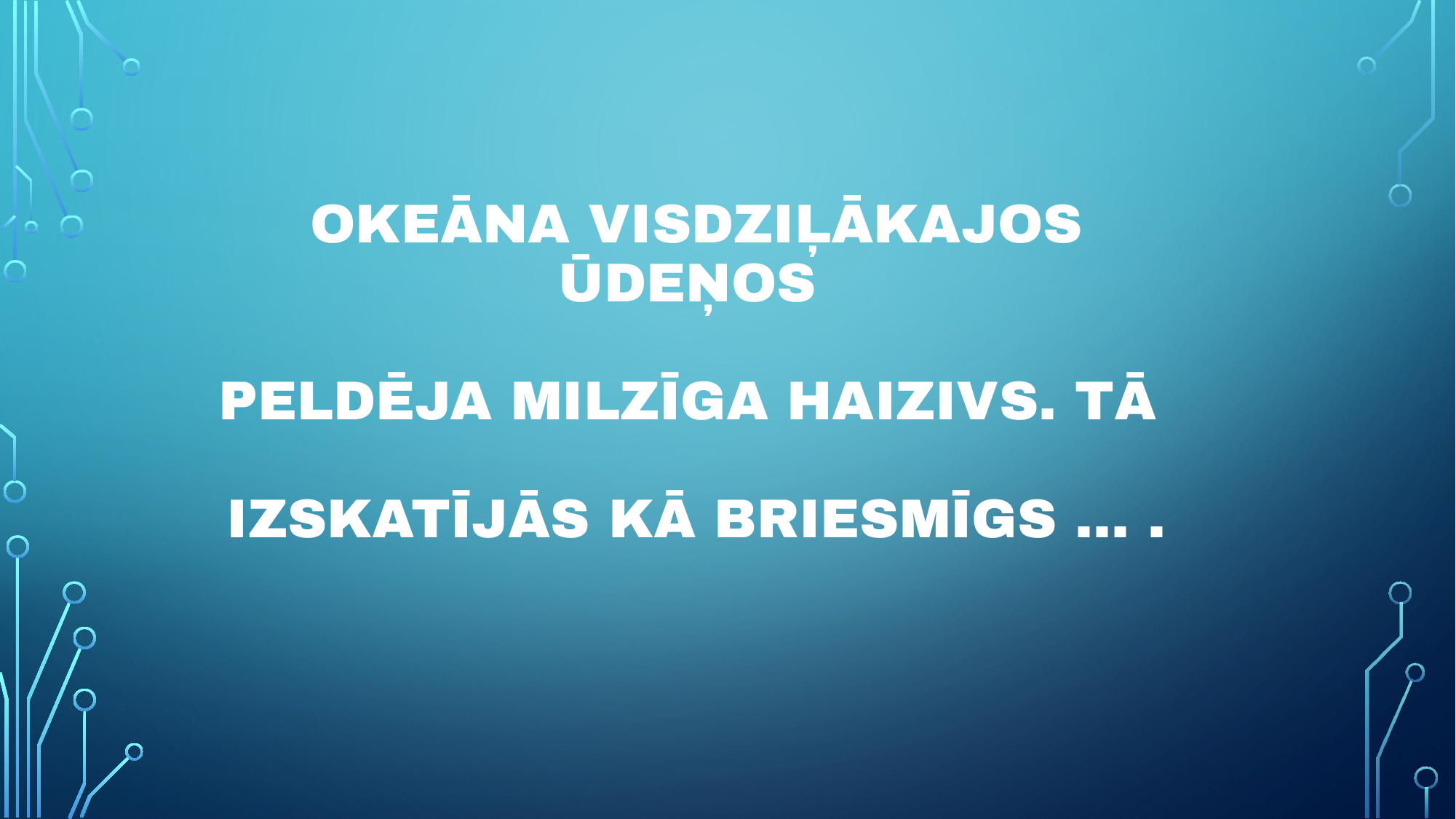

Okeāna visdziļākajos ūdeņos
peldēja milzīga haizivs. Tā
izskatījās kā briesmīgs … .